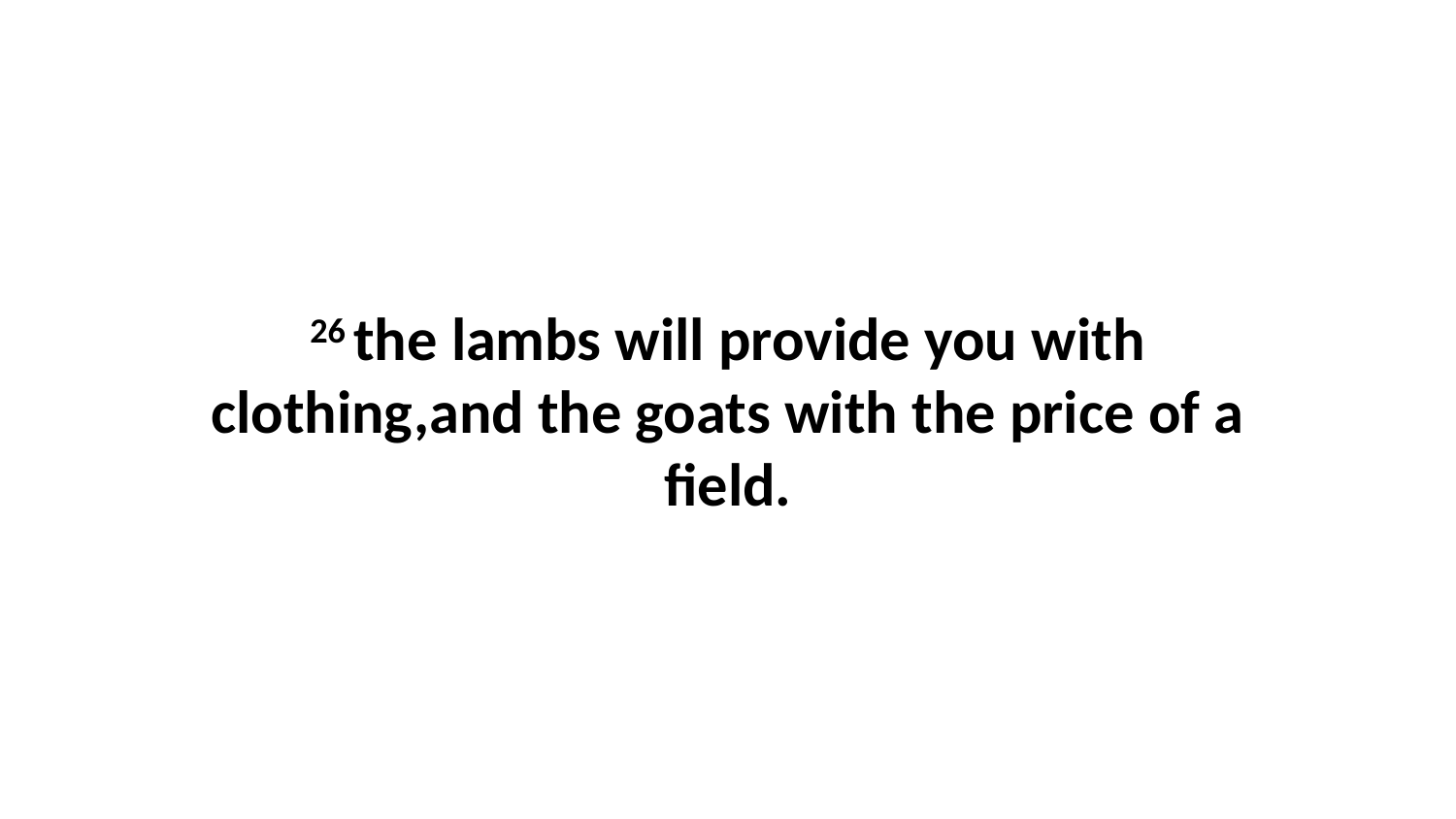

26 the lambs will provide you with clothing,and the goats with the price of a field.